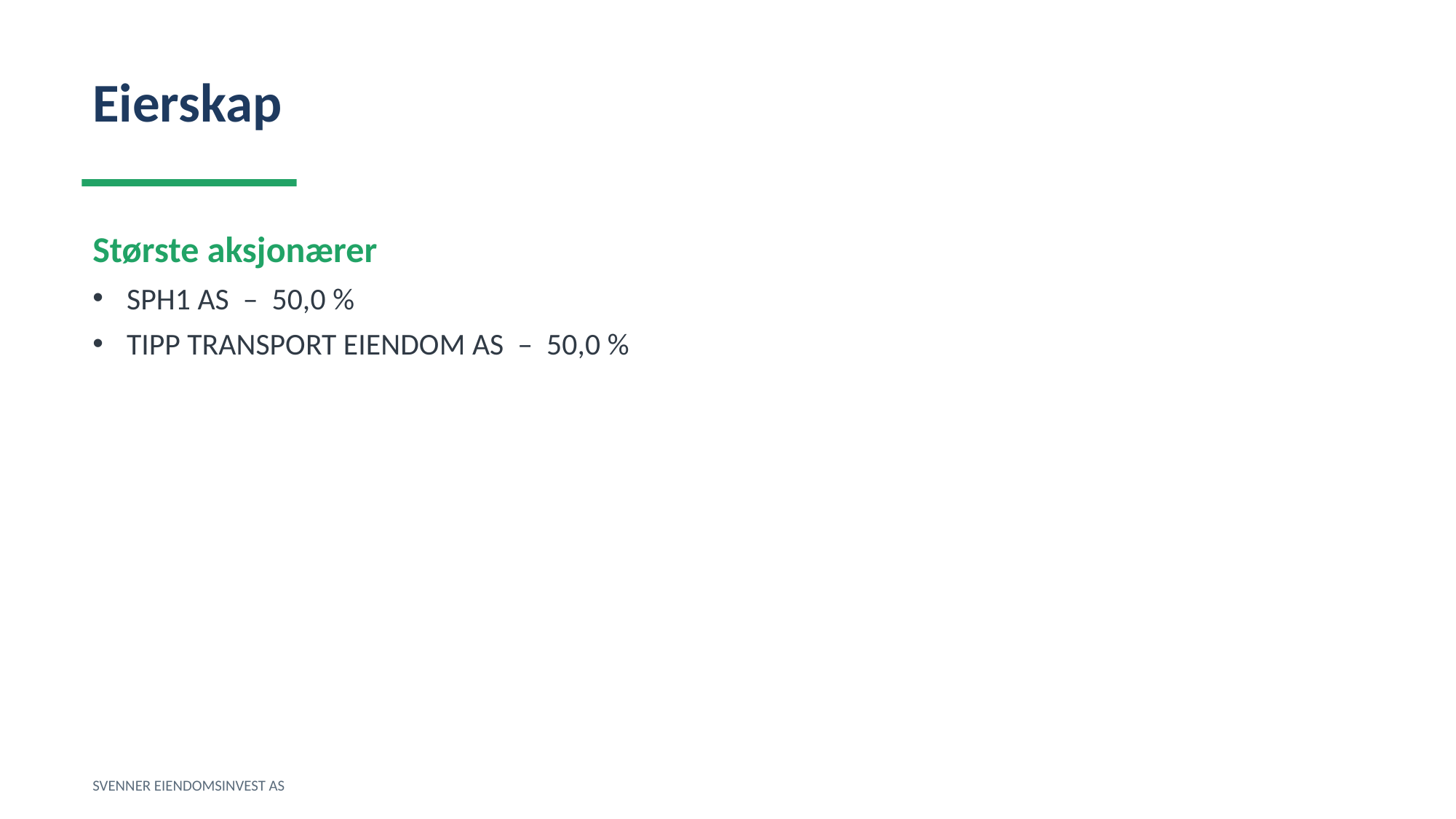

Eierskap

Største aksjonærer
SPH1 AS  –  50,0 %
TIPP TRANSPORT EIENDOM AS  –  50,0 %
SVENNER EIENDOMSINVEST AS